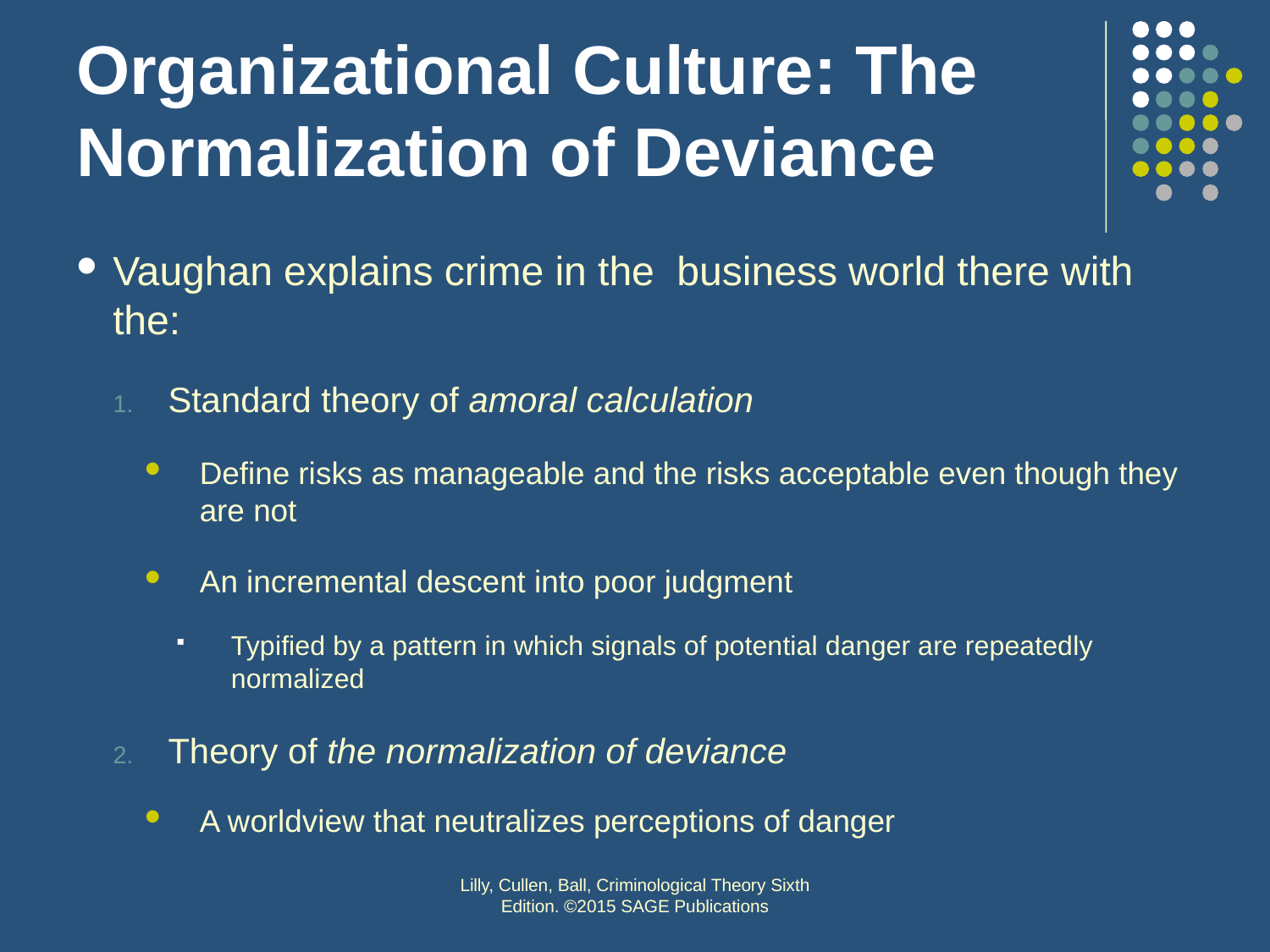

# Organizational Culture: The Normalization of Deviance
Vaughan explains crime in the  business world there with the:

Standard theory of amoral calculation

Define risks as manageable and the risks acceptable even though they are not

An incremental descent into poor judgment

Typified by a pattern in which signals of potential danger are repeatedly normalized

Theory of the normalization of deviance

A worldview that neutralizes perceptions of danger
Lilly, Cullen, Ball, Criminological Theory Sixth Edition. ©2015 SAGE Publications